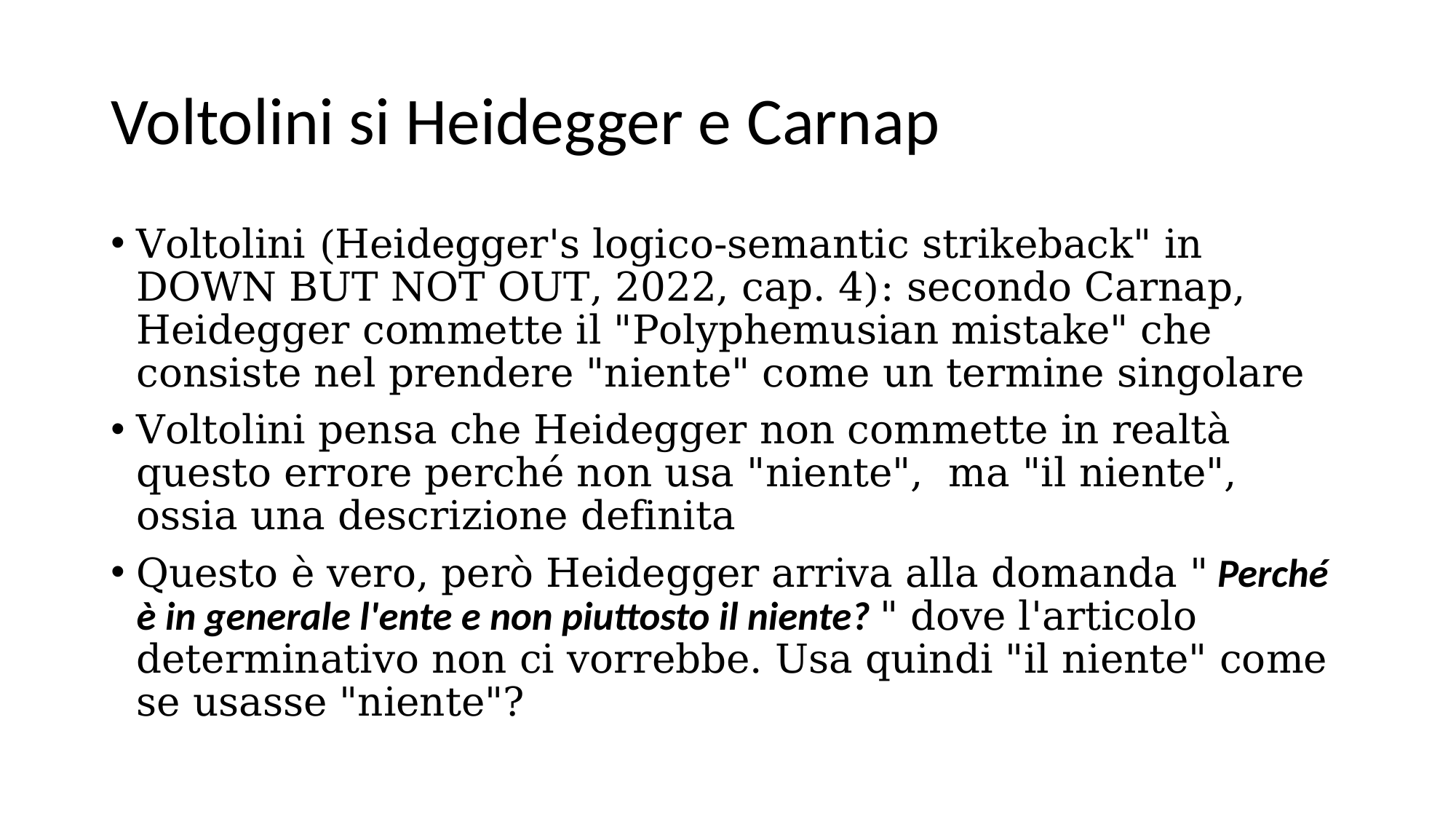

# Voltolini si Heidegger e Carnap
Voltolini (Heidegger's logico-semantic strikeback" in DOWN BUT NOT OUT, 2022, cap. 4): secondo Carnap, Heidegger commette il "Polyphemusian mistake" che consiste nel prendere "niente" come un termine singolare
Voltolini pensa che Heidegger non commette in realtà questo errore perché non usa "niente",  ma "il niente", ossia una descrizione definita
Questo è vero, però Heidegger arriva alla domanda " Perché è in generale l'ente e non piuttosto il niente? " dove l'articolo determinativo non ci vorrebbe. Usa quindi "il niente" come se usasse "niente"?